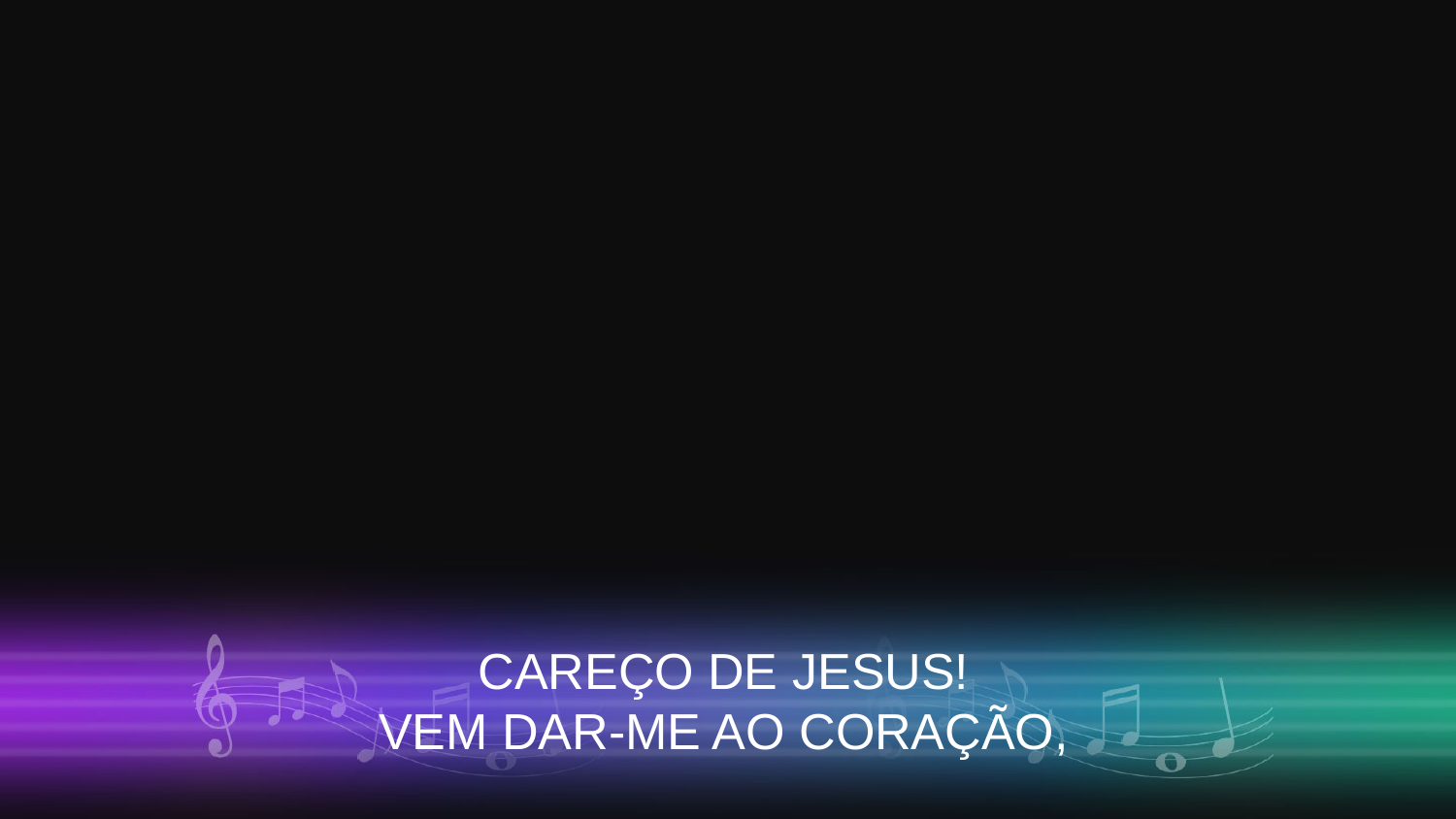

CAREÇO DE JESUS!
VEM DAR-ME AO CORAÇÃO,